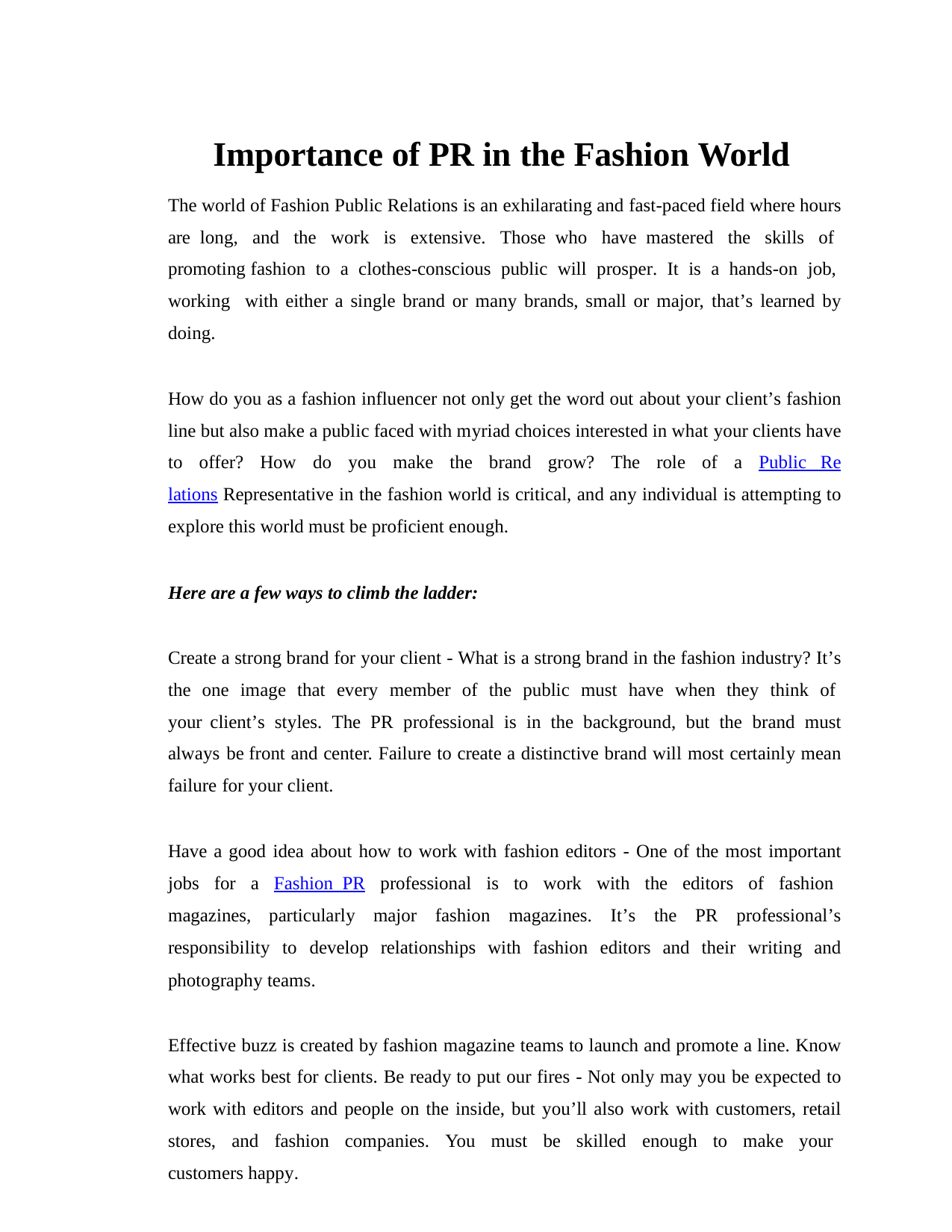

Importance of PR in the Fashion World
The world of Fashion Public Relations is an exhilarating and fast-paced field where hours are long,  and  the  work  is  extensive.  Those who  have mastered  the  skills  of  promoting fashion  to  a  clothes-conscious  public  will  prosper.  It  is  a  hands-on  job,  working  with either a single brand or many brands, small or major, that’s learned by doing.

How do you as a fashion influencer not only get the word out about your client’s fashion line but also make a public faced with myriad choices interested in what your clients have to   offer?   How   do   you   make   the   brand   grow?   The   role   of   a   Public   Relations Representative in the fashion world is critical, and any individual is attempting to explore this world must be proficient enough.

Here are a few ways to climb the ladder:

Create a strong brand for your client - What is a strong brand in the fashion industry? It’s the  one  image  that  every  member  of  the  public  must  have  when  they  think  of  your client’s styles. The PR professional is in the background, but the brand must always be front and center. Failure to create a distinctive brand will most certainly mean failure for your client.

Have a good idea about how to work with fashion editors - One of the most important jobs  for  a  Fashion  PR  professional  is  to  work  with  the  editors  of  fashion  magazines, particularly major fashion magazines. It’s the PR professional’s responsibility to develop relationships with fashion editors and their writing and photography teams.

Effective buzz is created by fashion magazine teams to launch and promote a line. Know what works best for clients. Be ready to put our fires - Not only may you be expected to work with editors and people on the inside, but you’ll also work with customers, retail stores,  and  fashion  companies.  You  must  be  skilled  enough  to  make  your  customers happy.